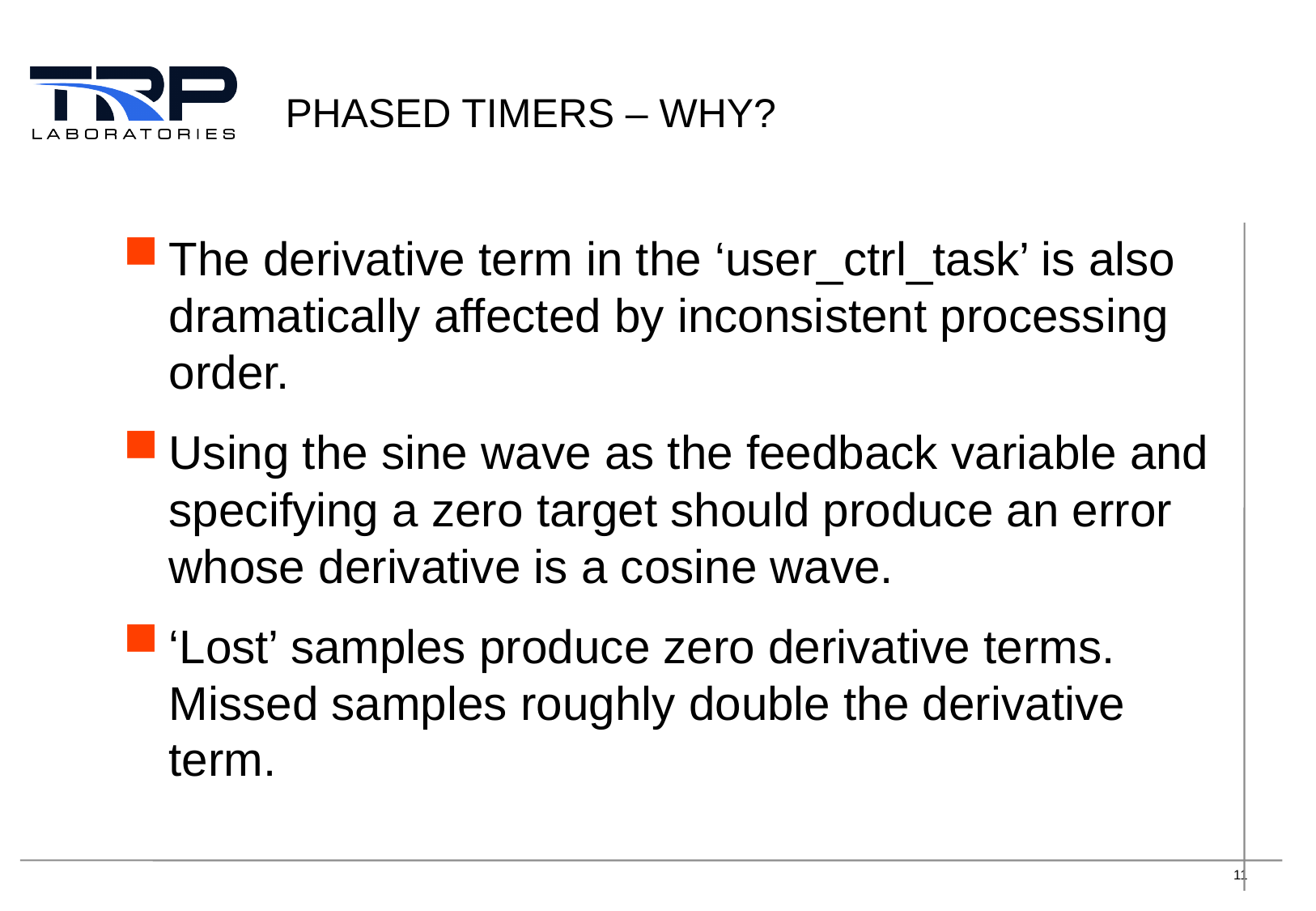

# Phased timers – Why?
The derivative term in the ‘user_ctrl_task’ is also dramatically affected by inconsistent processing order.
Using the sine wave as the feedback variable and specifying a zero target should produce an error whose derivative is a cosine wave.
‘Lost’ samples produce zero derivative terms. Missed samples roughly double the derivative term.